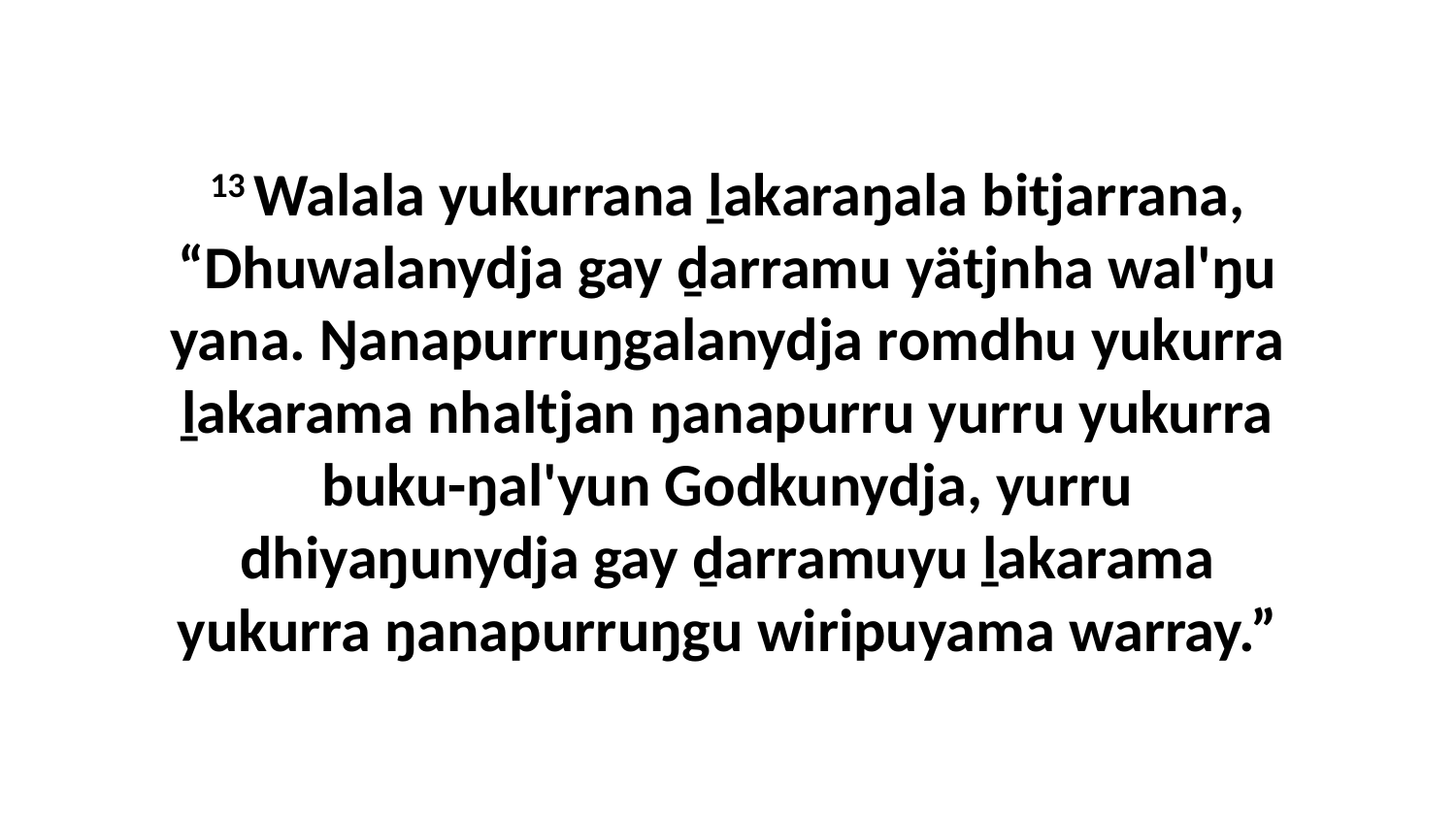

13 Walala yukurrana ḻakaraŋala bitjarrana, “Dhuwalanydja gay ḏarramu yätjnha wal'ŋu yana. Ŋanapurruŋgalanydja romdhu yukurra ḻakarama nhaltjan ŋanapurru yurru yukurra buku-ŋal'yun Godkunydja, yurru dhiyaŋunydja gay ḏarramuyu ḻakarama yukurra ŋanapurruŋgu wiripuyama warray.”